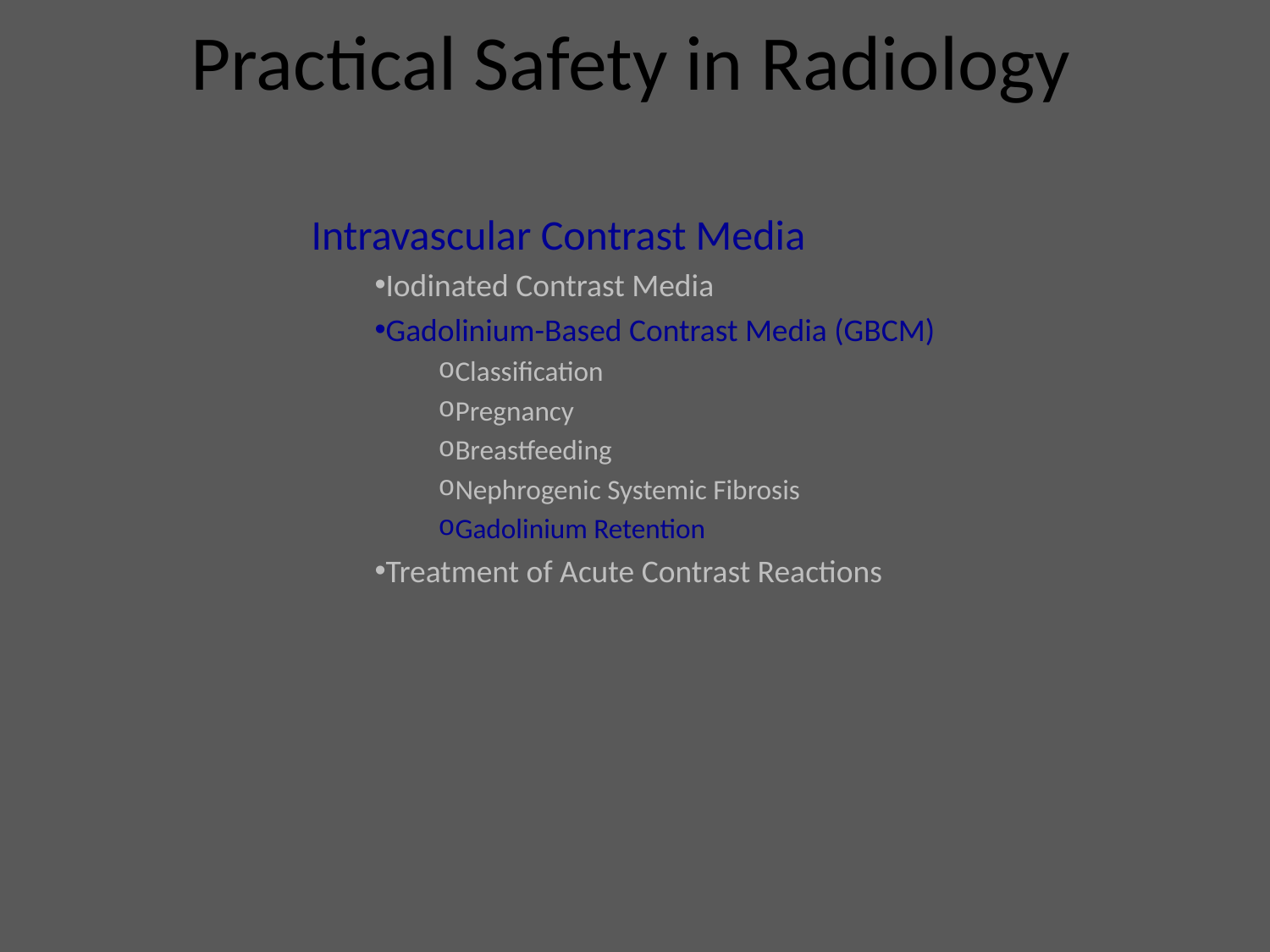

# Practical Safety in Radiology
Intravascular Contrast Media
Iodinated Contrast Media
Gadolinium-Based Contrast Media (GBCM)
Classification
Pregnancy
Breastfeeding
Nephrogenic Systemic Fibrosis
Gadolinium Retention
Treatment of Acute Contrast Reactions